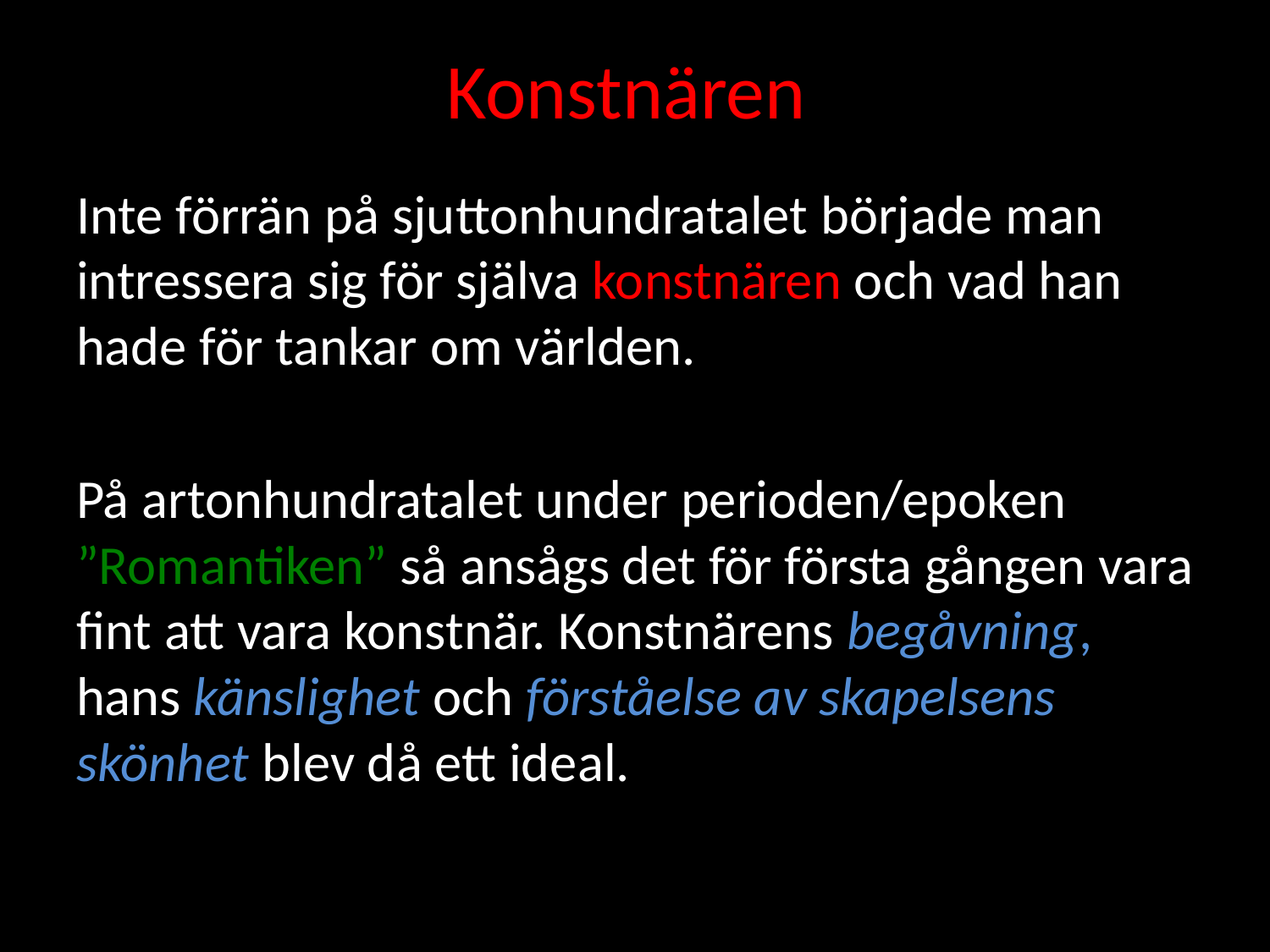

# Konstnären
Inte förrän på sjuttonhundratalet började man intressera sig för själva konstnären och vad han hade för tankar om världen.

På artonhundratalet under perioden/epoken ”Romantiken” så ansågs det för första gången vara fint att vara konstnär. Konstnärens begåvning,  hans känslighet och förståelse av skapelsens skönhet blev då ett ideal.